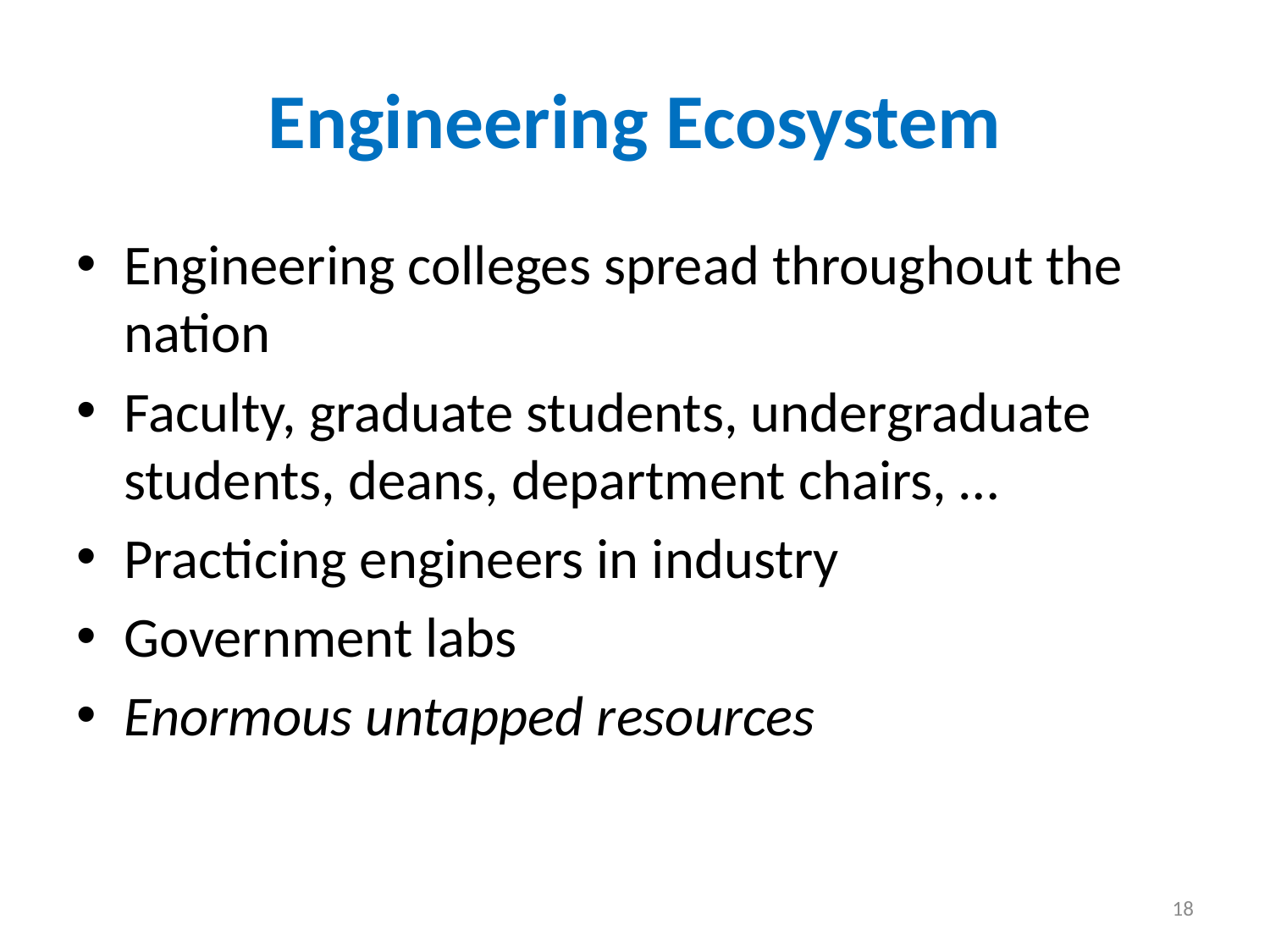

# Engineering Ecosystem
Engineering colleges spread throughout the nation
Faculty, graduate students, undergraduate students, deans, department chairs, …
Practicing engineers in industry
Government labs
Enormous untapped resources
18